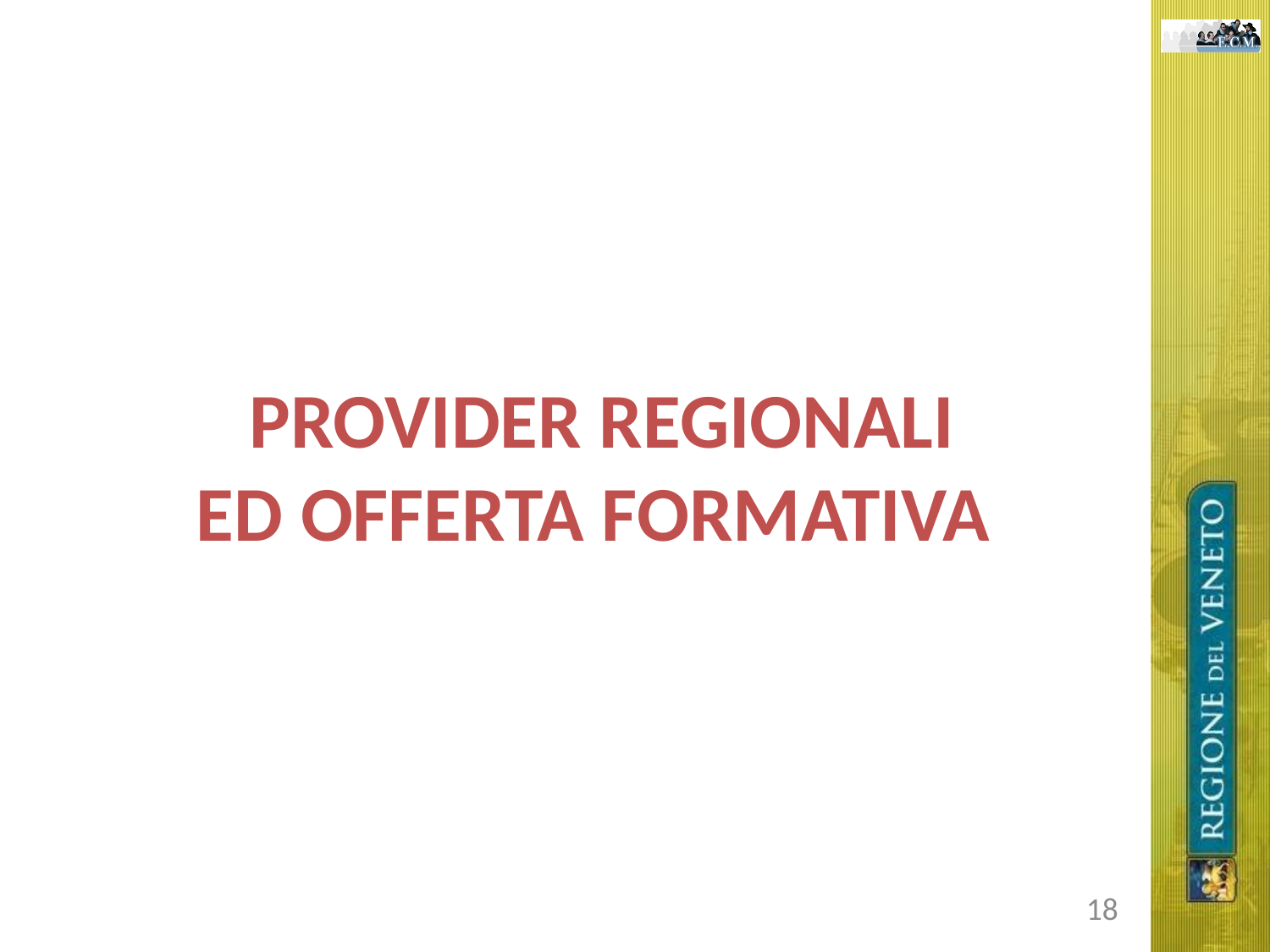

# PROVIDER REGIONALI ED OFFERTA FORMATIVA
18